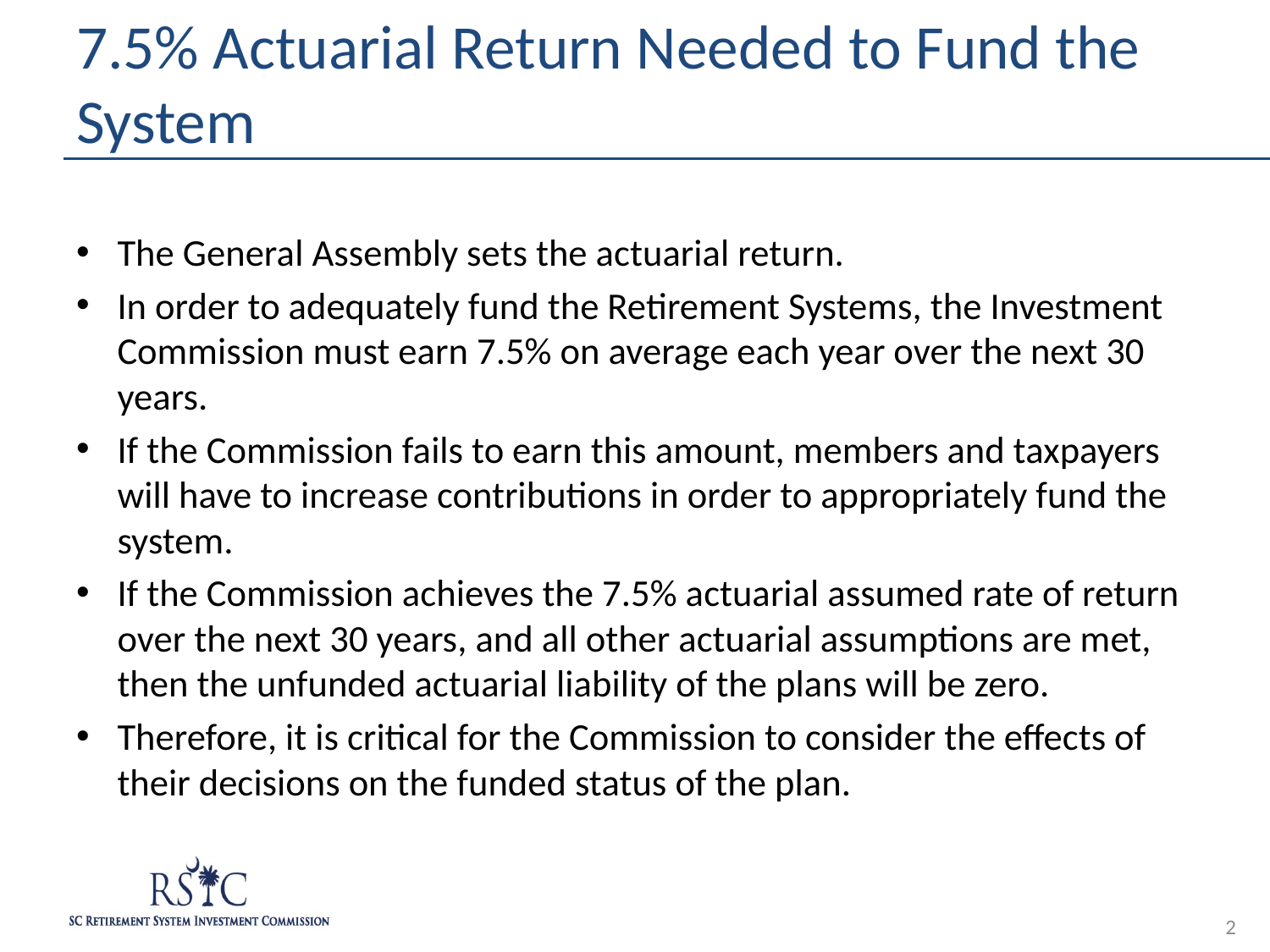

# 7.5% Actuarial Return Needed to Fund the System
The General Assembly sets the actuarial return.
In order to adequately fund the Retirement Systems, the Investment Commission must earn 7.5% on average each year over the next 30 years.
If the Commission fails to earn this amount, members and taxpayers will have to increase contributions in order to appropriately fund the system.
If the Commission achieves the 7.5% actuarial assumed rate of return over the next 30 years, and all other actuarial assumptions are met, then the unfunded actuarial liability of the plans will be zero.
Therefore, it is critical for the Commission to consider the effects of their decisions on the funded status of the plan.

2